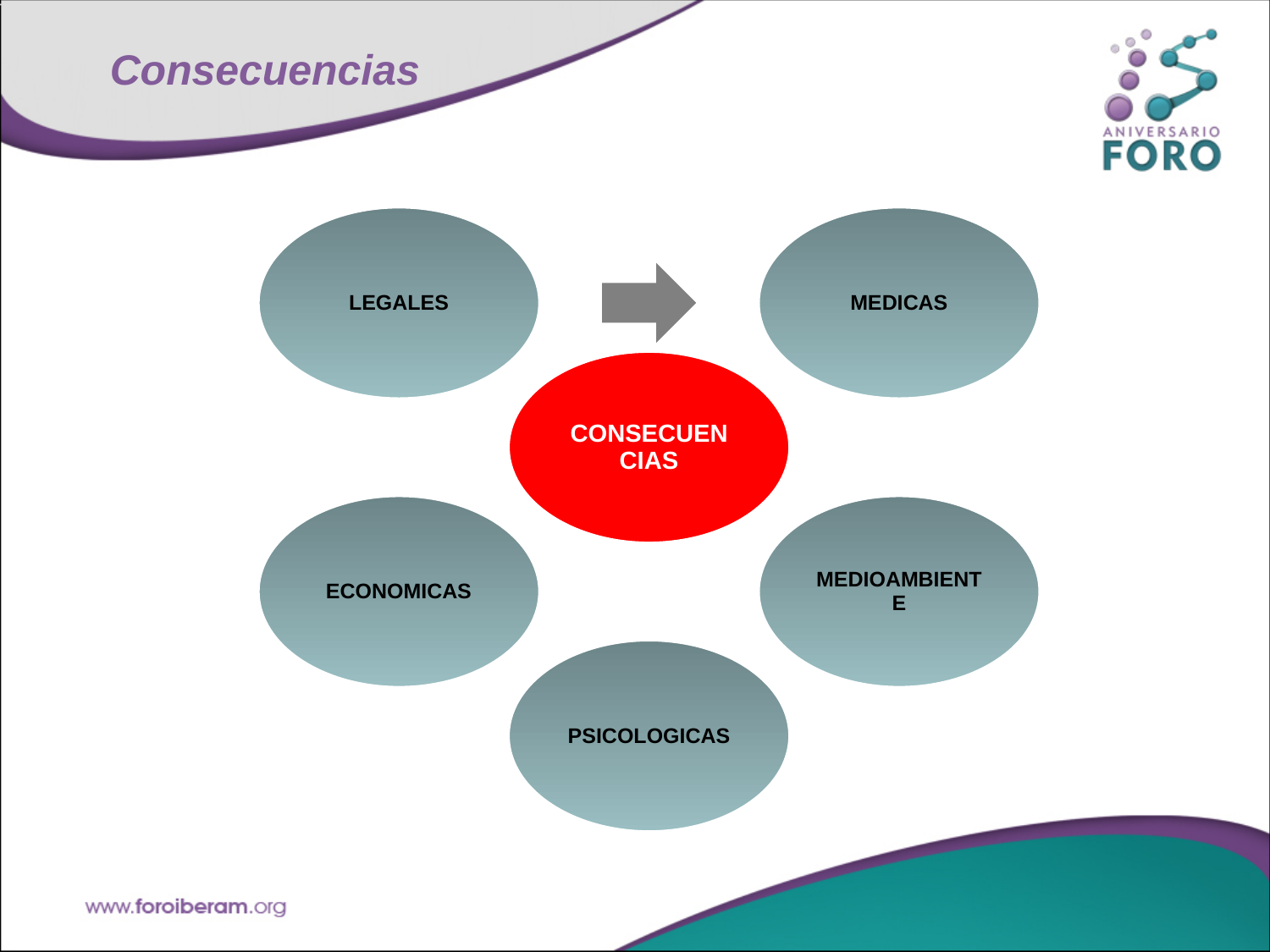

# Consecuencias
CONSECUENCIAS
MEDICAS
MEDIOAMBIENTE
PSICOLOGICAS
LEGALES
ECONOMICAS